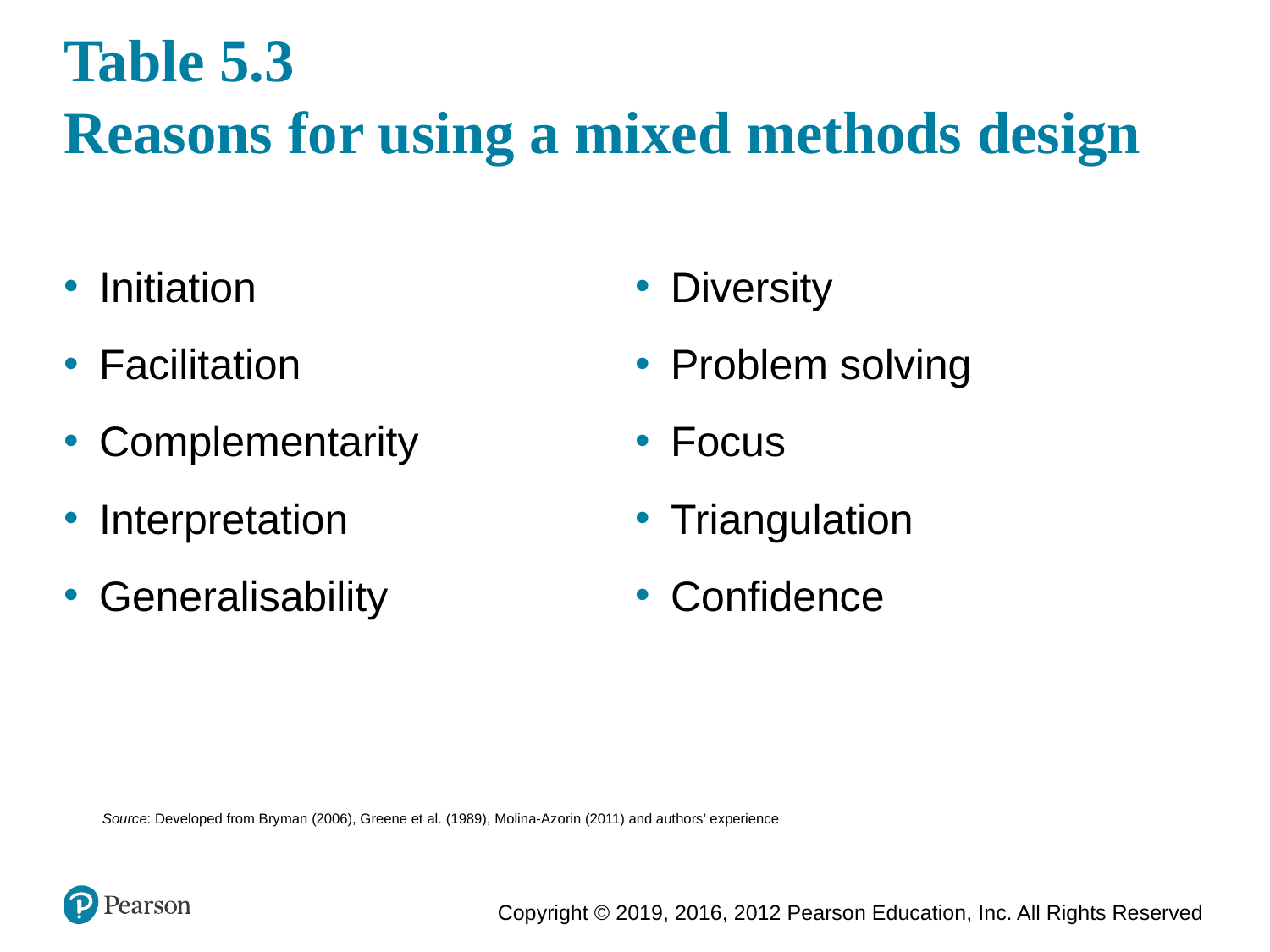

# Table 5.3 Reasons for using a mixed methods design
Initiation
Facilitation
Complementarity
Interpretation
Generalisability

Diversity
Problem solving
Focus
Triangulation
Confidence

Source: Developed from Bryman (2006), Greene et al. (1989), Molina-Azorin (2011) and authors’ experience